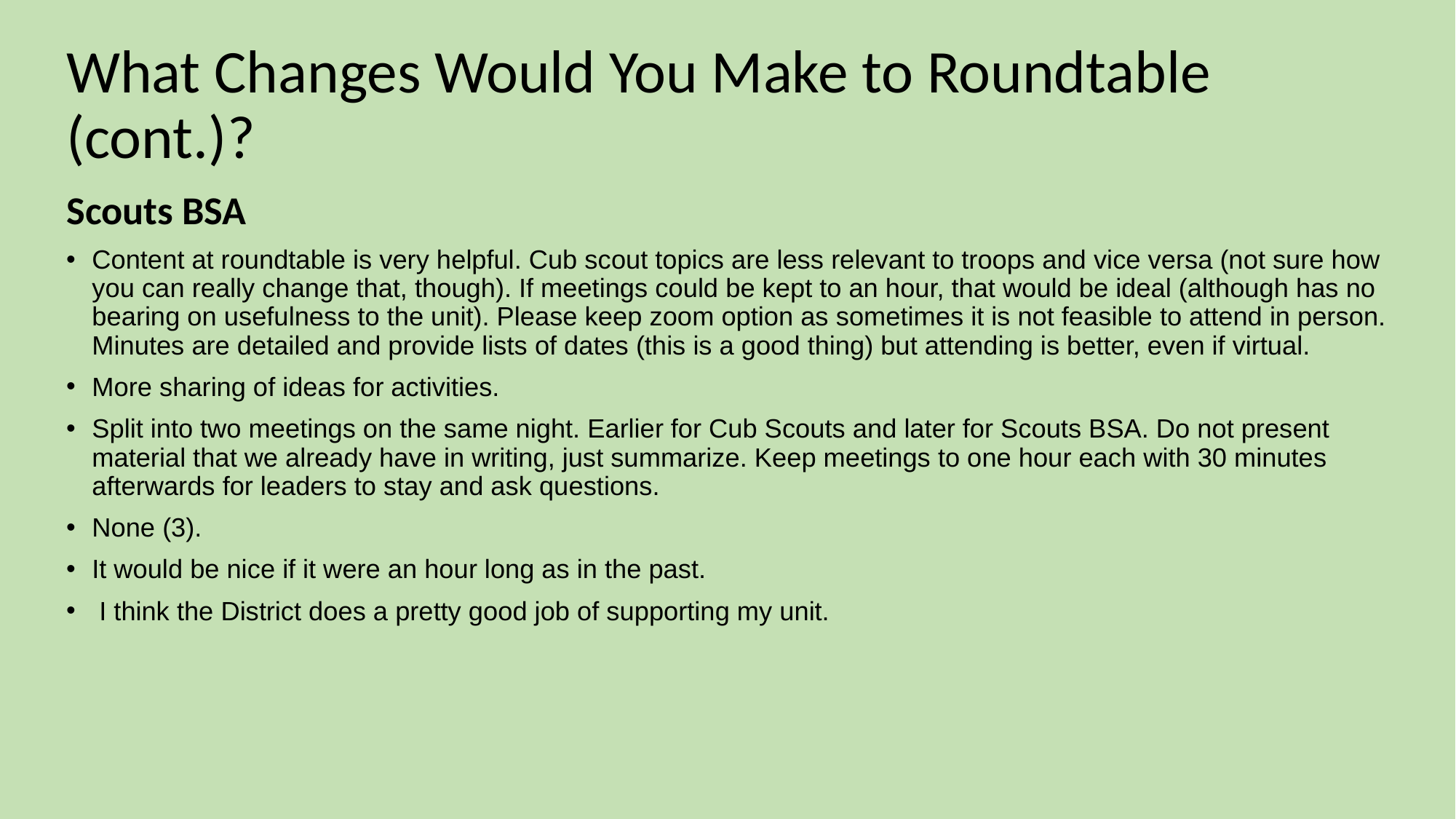

# What Changes Would You Make to Roundtable (cont.)?
Scouts BSA
Content at roundtable is very helpful. Cub scout topics are less relevant to troops and vice versa (not sure how you can really change that, though). If meetings could be kept to an hour, that would be ideal (although has no bearing on usefulness to the unit). Please keep zoom option as sometimes it is not feasible to attend in person. Minutes are detailed and provide lists of dates (this is a good thing) but attending is better, even if virtual.
More sharing of ideas for activities.
Split into two meetings on the same night. Earlier for Cub Scouts and later for Scouts BSA. Do not present material that we already have in writing, just summarize. Keep meetings to one hour each with 30 minutes afterwards for leaders to stay and ask questions.
None (3).
It would be nice if it were an hour long as in the past.
 I think the District does a pretty good job of supporting my unit.